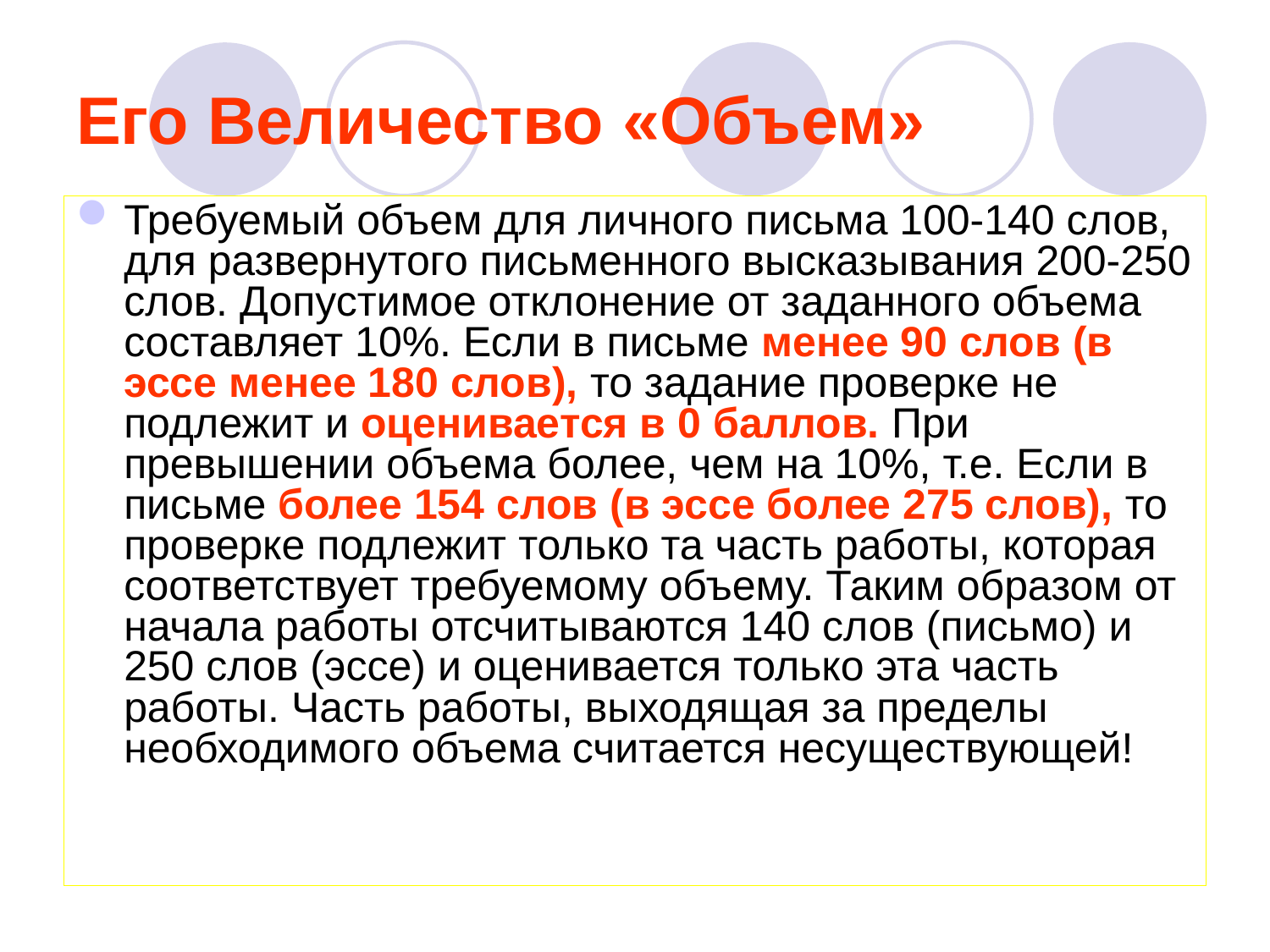

# Его Величество «Объем»
Требуемый объем для личного письма 100-140 слов, для развернутого письменного высказывания 200-250 слов. Допустимое отклонение от заданного объема составляет 10%. Если в письме менее 90 слов (в эссе менее 180 слов), то задание проверке не подлежит и оценивается в 0 баллов. При превышении объема более, чем на 10%, т.е. Если в письме более 154 слов (в эссе более 275 слов), то проверке подлежит только та часть работы, которая соответствует требуемому объему. Таким образом от начала работы отсчитываются 140 слов (письмо) и 250 слов (эссе) и оценивается только эта часть работы. Часть работы, выходящая за пределы необходимого объема считается несуществующей!